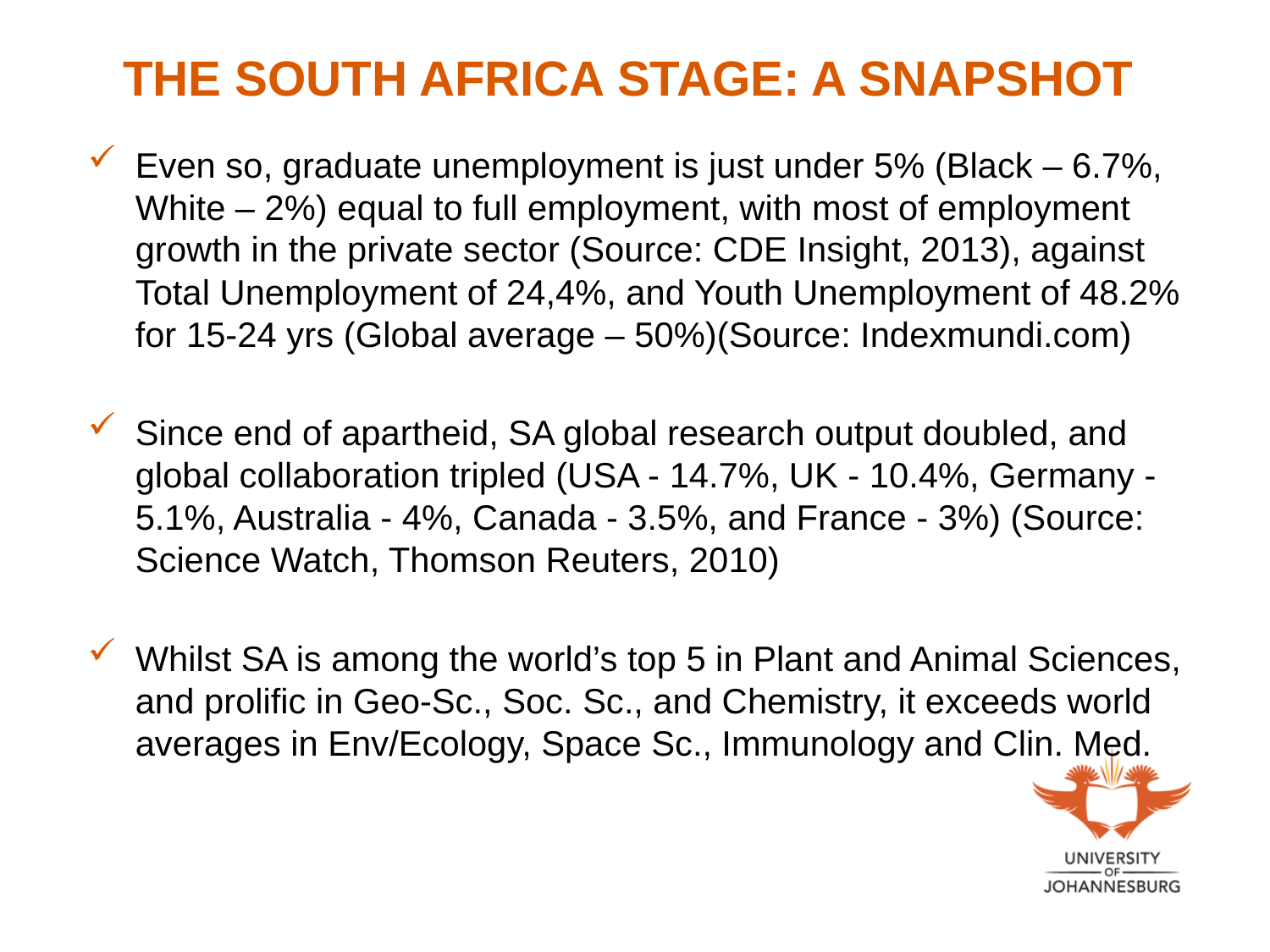

# THE SOUTH AFRICA STAGE: A SNAPSHOT
Even so, graduate unemployment is just under 5% (Black – 6.7%, White – 2%) equal to full employment, with most of employment growth in the private sector (Source: CDE Insight, 2013), against Total Unemployment of 24,4%, and Youth Unemployment of 48.2% for 15-24 yrs (Global average – 50%)(Source: Indexmundi.com)

Since end of apartheid, SA global research output doubled, and global collaboration tripled (USA - 14.7%, UK - 10.4%, Germany - 5.1%, Australia - 4%, Canada - 3.5%, and France - 3%) (Source: Science Watch, Thomson Reuters, 2010)

Whilst SA is among the world’s top 5 in Plant and Animal Sciences, and prolific in Geo-Sc., Soc. Sc., and Chemistry, it exceeds world averages in Env/Ecology, Space Sc., Immunology and Clin. Med.